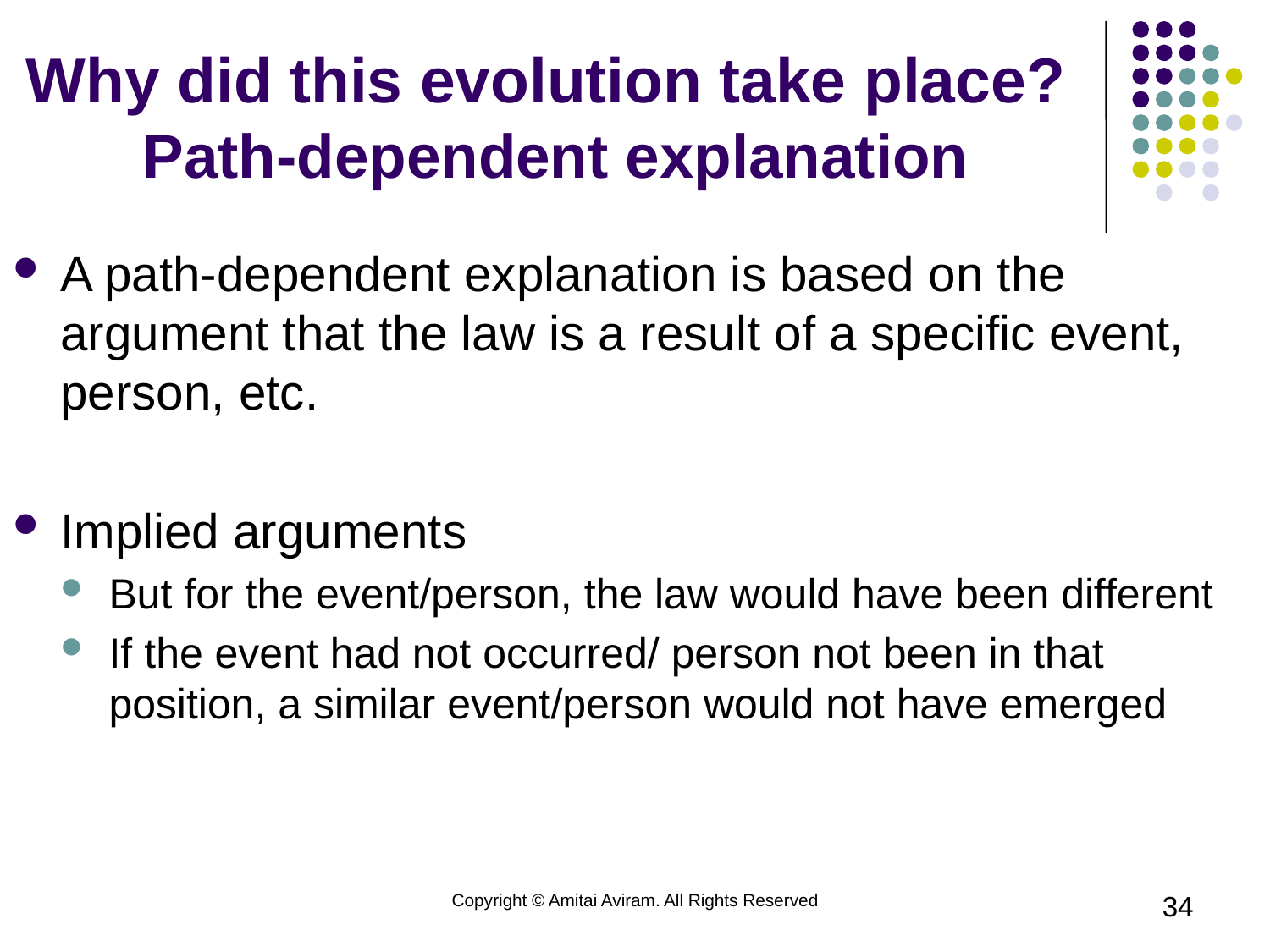

# Why did this evolution take place? Path-dependent explanation
A path-dependent explanation is based on the argument that the law is a result of a specific event, person, etc.

Implied arguments
But for the event/person, the law would have been different
If the event had not occurred/ person not been in that position, a similar event/person would not have emerged
Copyright © Amitai Aviram. All Rights Reserved
34